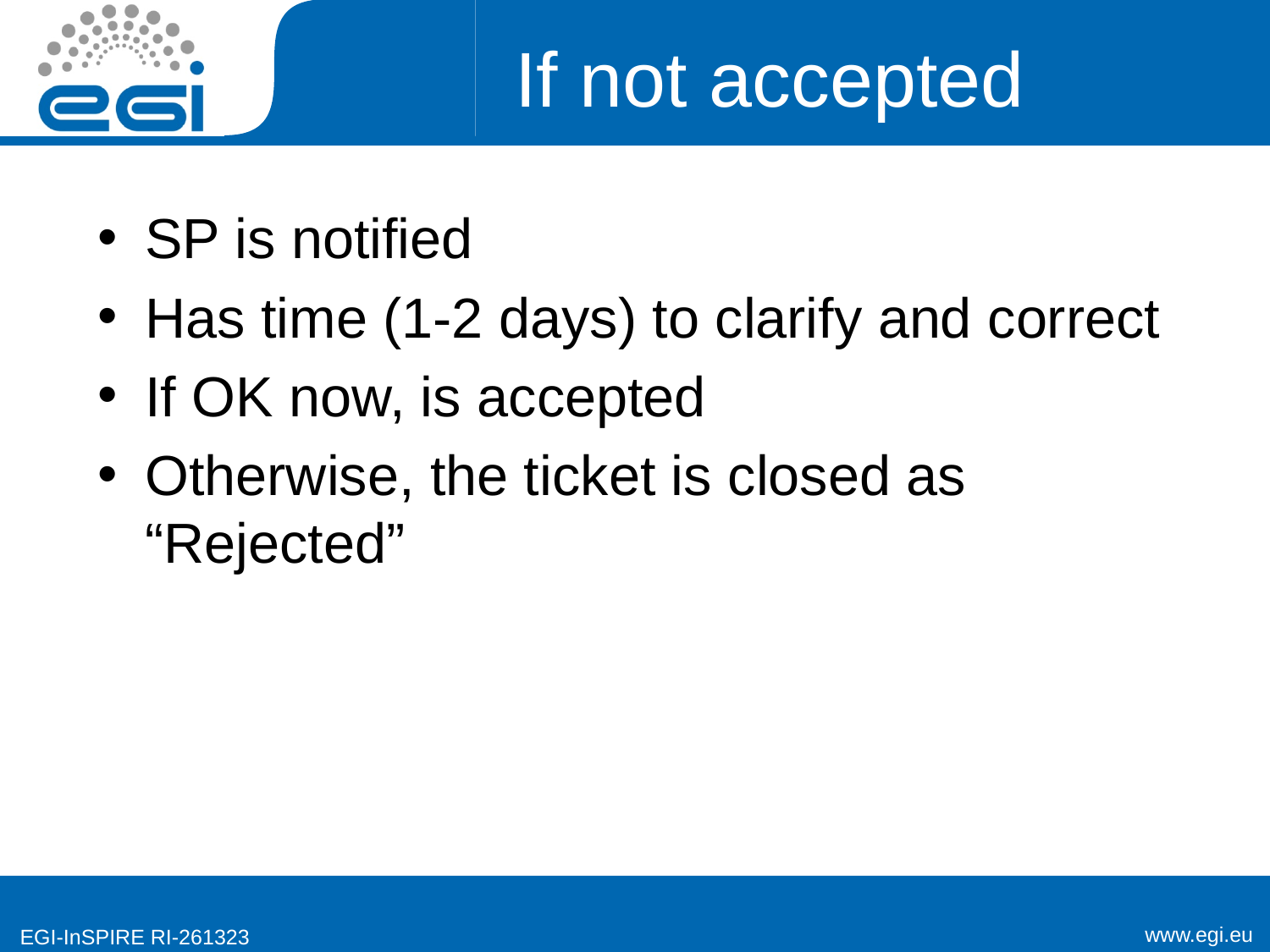

# If not accepted
SP is notified
Has time (1-2 days) to clarify and correct
If OK now, is accepted
Otherwise, the ticket is closed as “Rejected”